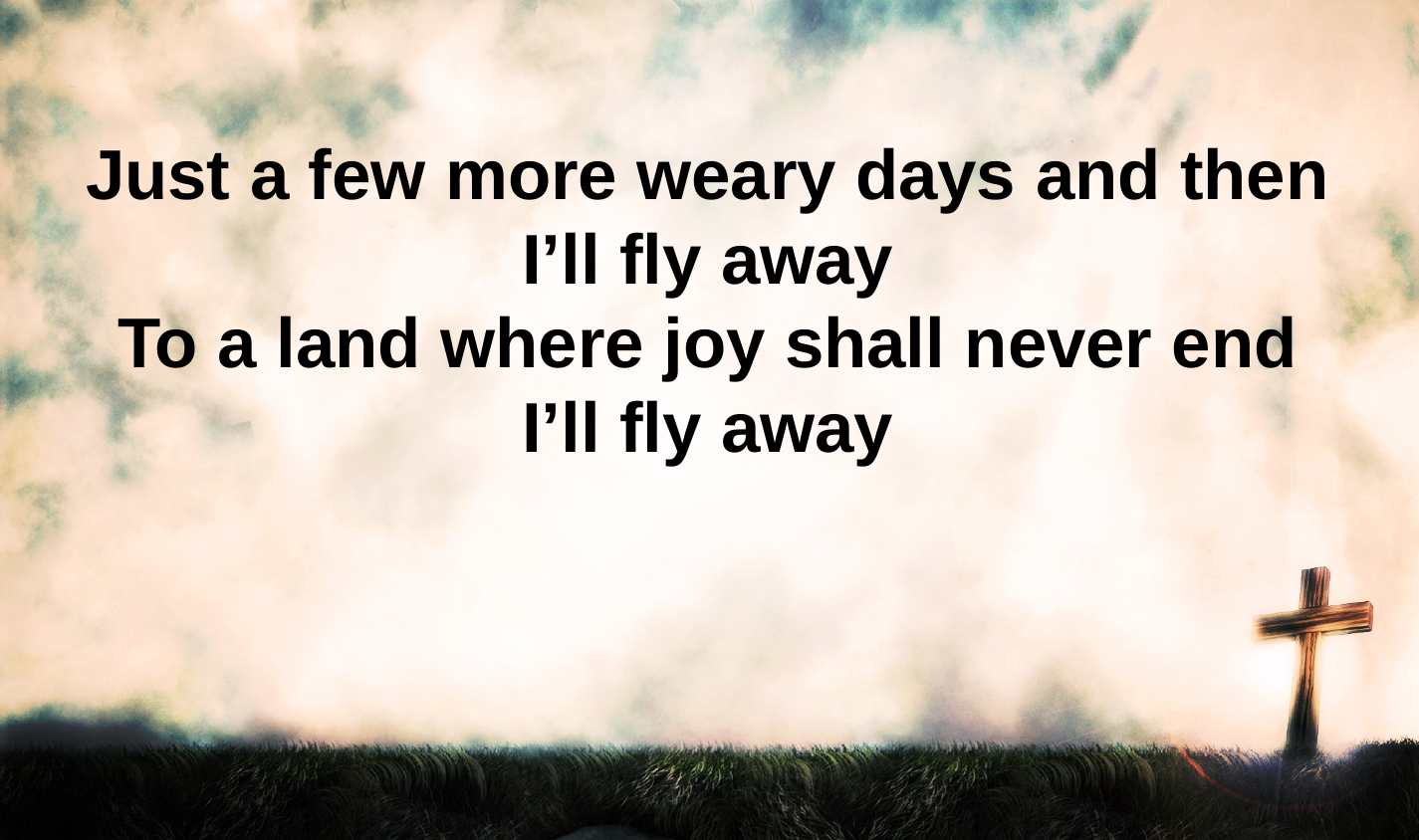

Just a few more weary days and then
I’ll fly away
To a land where joy shall never end
I’ll fly away